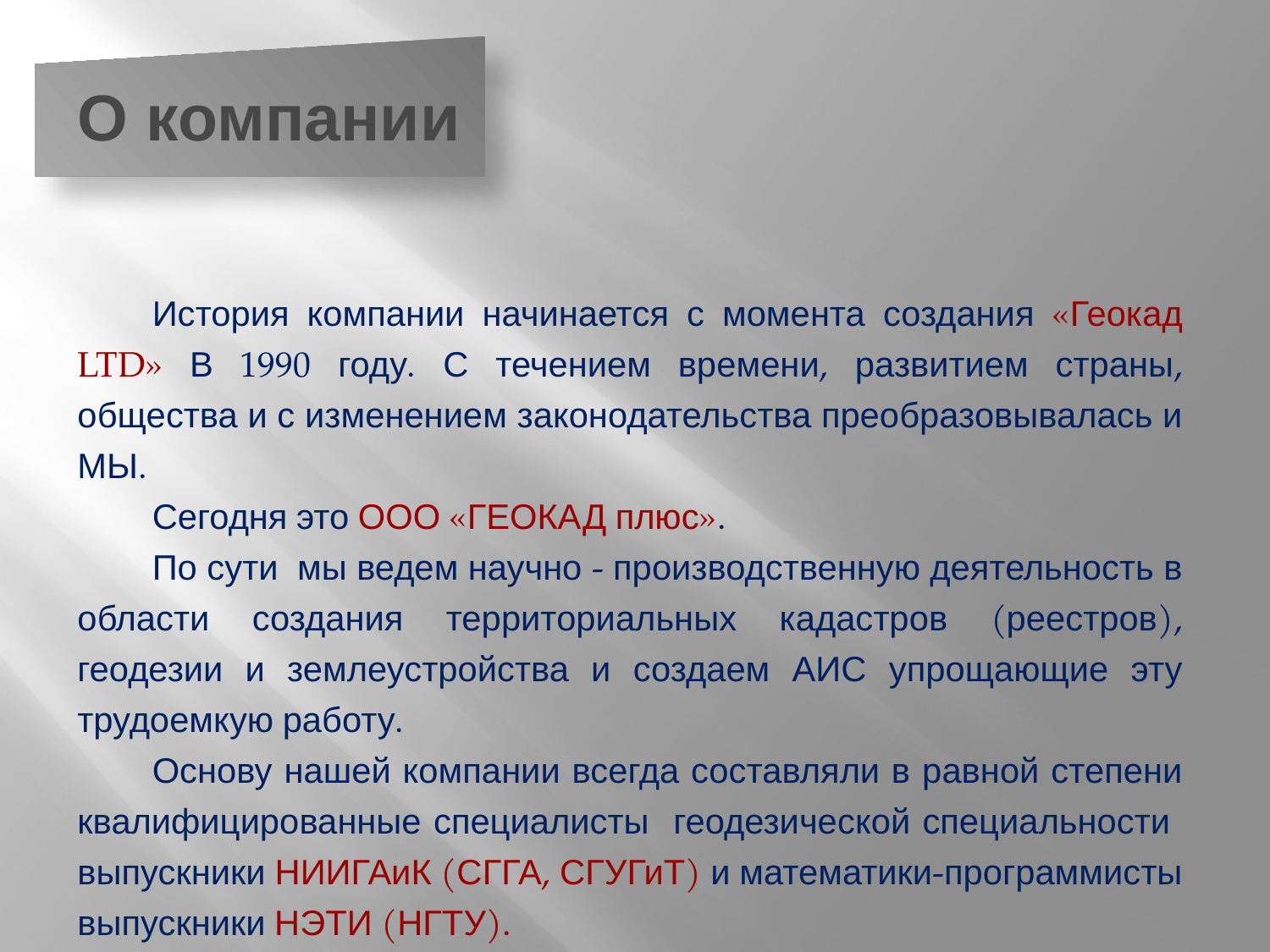

О компании
История компании начинается с момента создания «Геокад LTD» В 1990 году. С течением времени, развитием страны, общества и с изменением законодательства преобразовывалась и МЫ.
Сегодня это ООО «ГЕОКАД плюс».
По сути  мы ведем научно - производственную деятельность в области создания территориальных кадастров (реестров), геодезии и землеустройства и создаем АИС упрощающие эту трудоемкую работу.
Основу нашей компании всегда составляли в равной степени квалифицированные специалисты  геодезической специальности  выпускники НИИГАиК (СГГА, СГУГиТ) и математики-программисты выпускники НЭТИ (НГТУ).